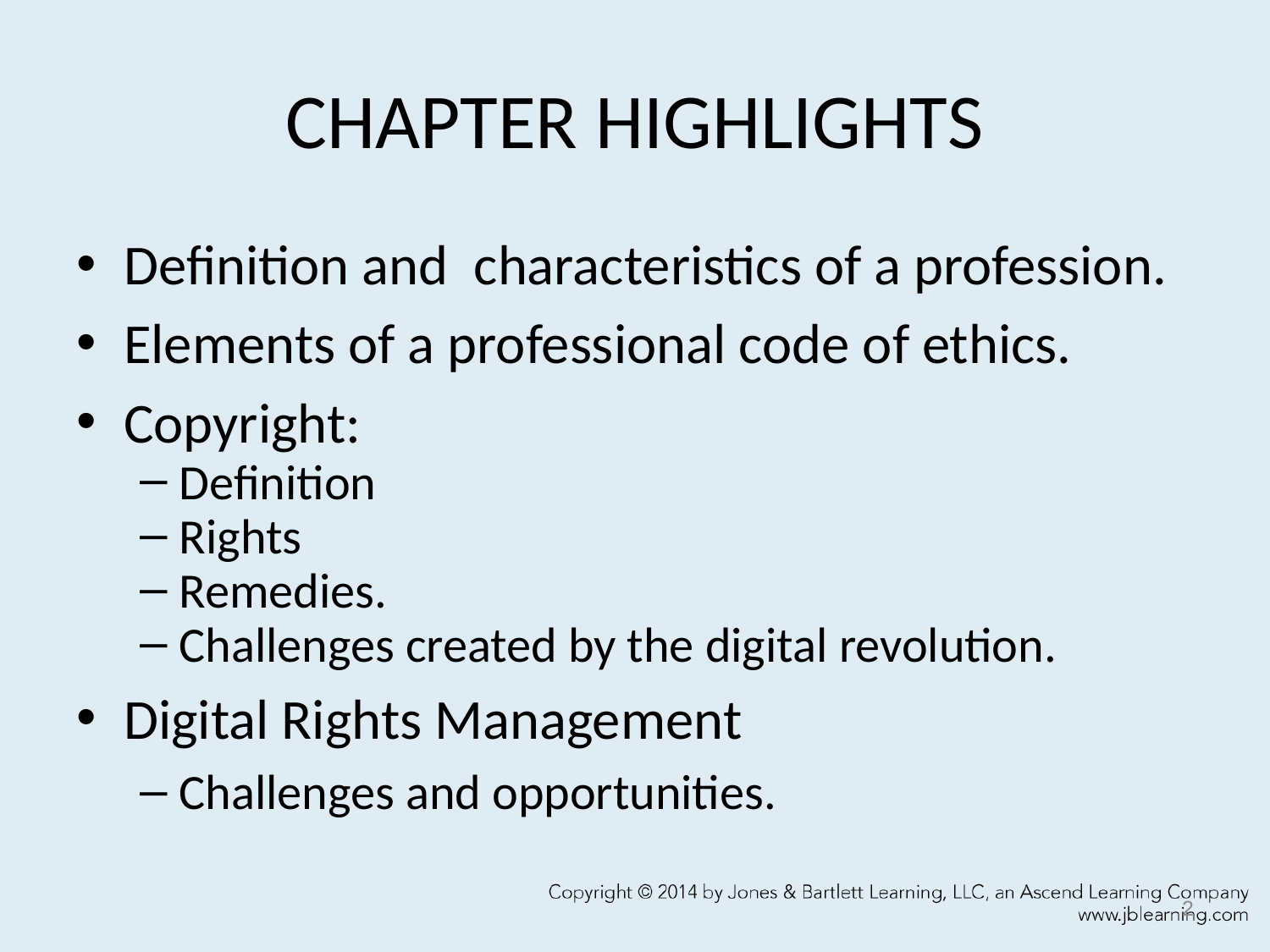

# CHAPTER HIGHLIGHTS
Definition and  characteristics of a profession.
Elements of a professional code of ethics.
Copyright:
Definition
Rights
Remedies.
Challenges created by the digital revolution.
Digital Rights Management
Challenges and opportunities.

2